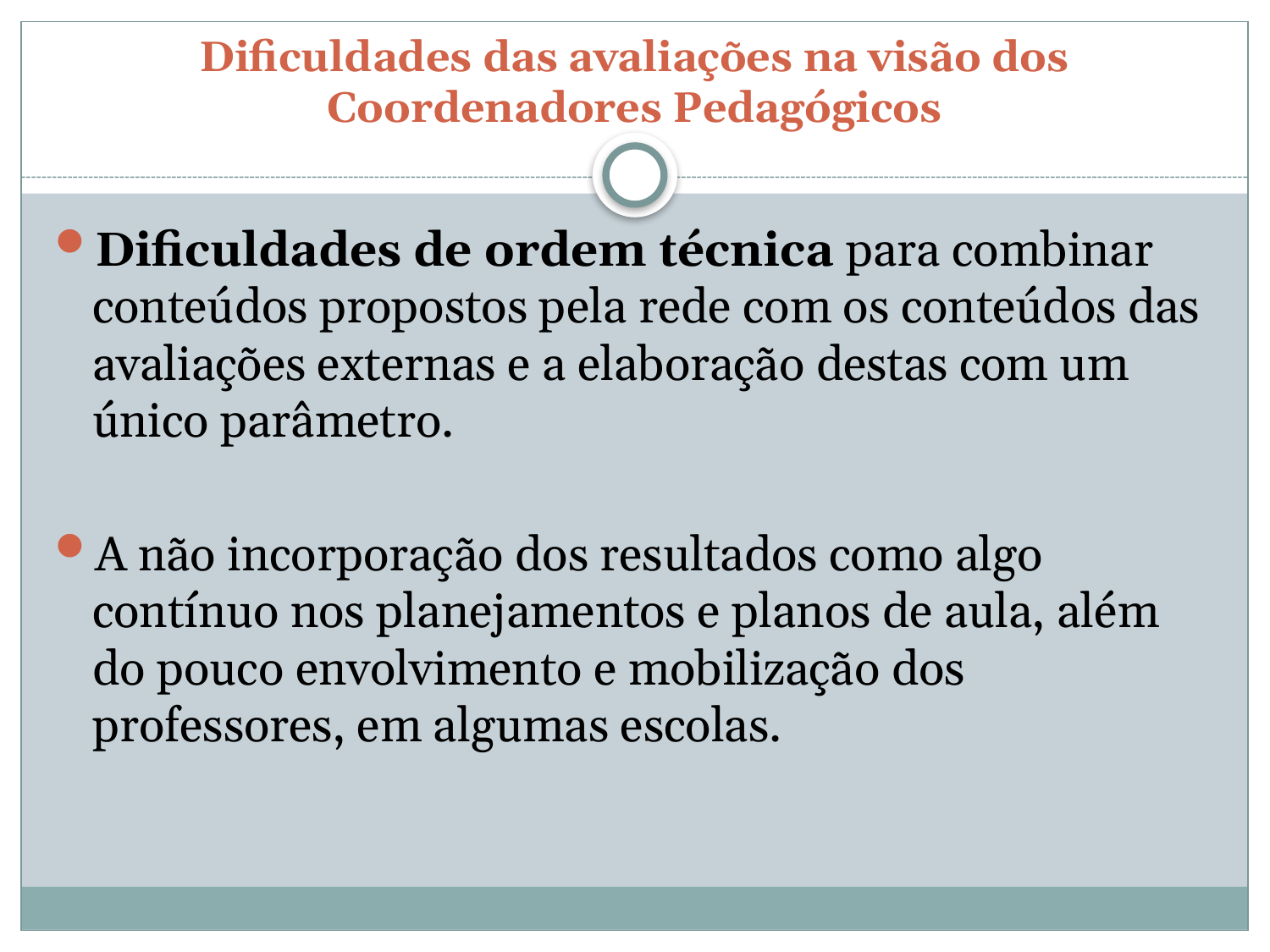

# Dificuldades das avaliações na visão dos Coordenadores Pedagógicos
Dificuldades de ordem técnica para combinar conteúdos propostos pela rede com os conteúdos das avaliações externas e a elaboração destas com um único parâmetro.

A não incorporação dos resultados como algo contínuo nos planejamentos e planos de aula, além do pouco envolvimento e mobilização dos professores, em algumas escolas.